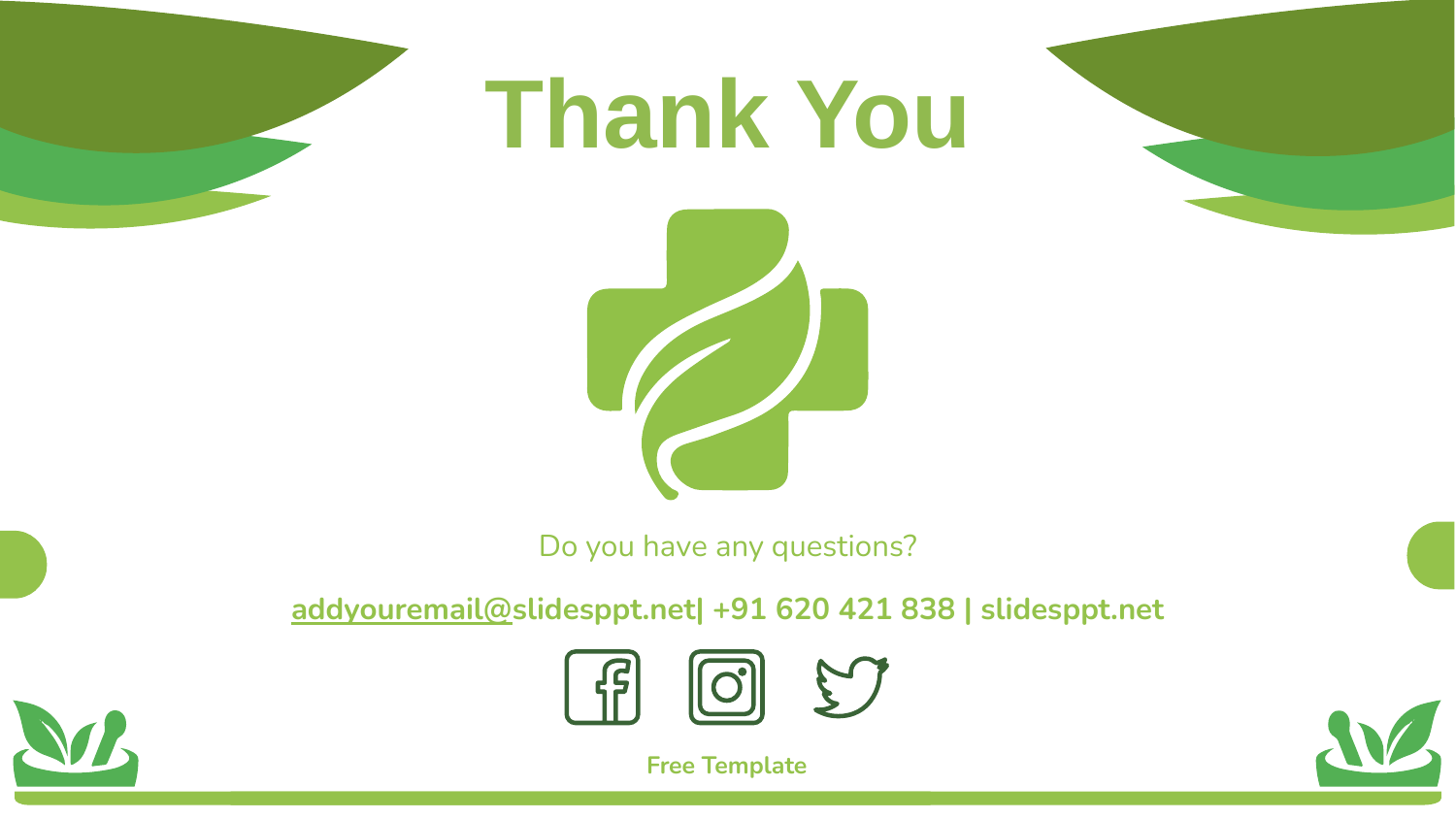

# Thank You

Do you have any questions?
addyouremail@slidesppt.net| +91 620 421 838 | slidesppt.net

Free Template